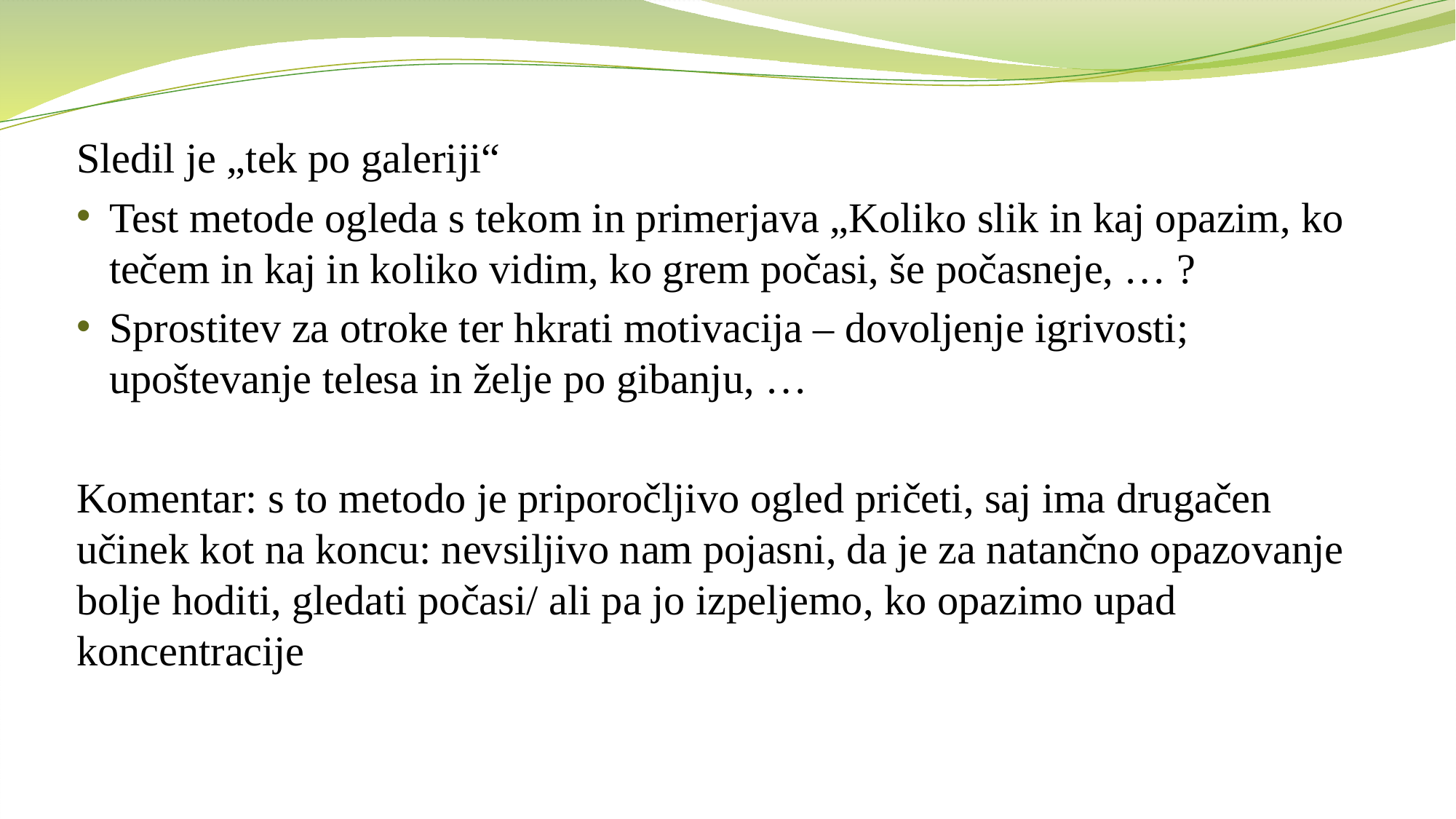

Sledil je „tek po galeriji“
Test metode ogleda s tekom in primerjava „Koliko slik in kaj opazim, ko tečem in kaj in koliko vidim, ko grem počasi, še počasneje, … ?
Sprostitev za otroke ter hkrati motivacija – dovoljenje igrivosti; upoštevanje telesa in želje po gibanju, …

Komentar: s to metodo je priporočljivo ogled pričeti, saj ima drugačen učinek kot na koncu: nevsiljivo nam pojasni, da je za natančno opazovanje bolje hoditi, gledati počasi/ ali pa jo izpeljemo, ko opazimo upad koncentracije